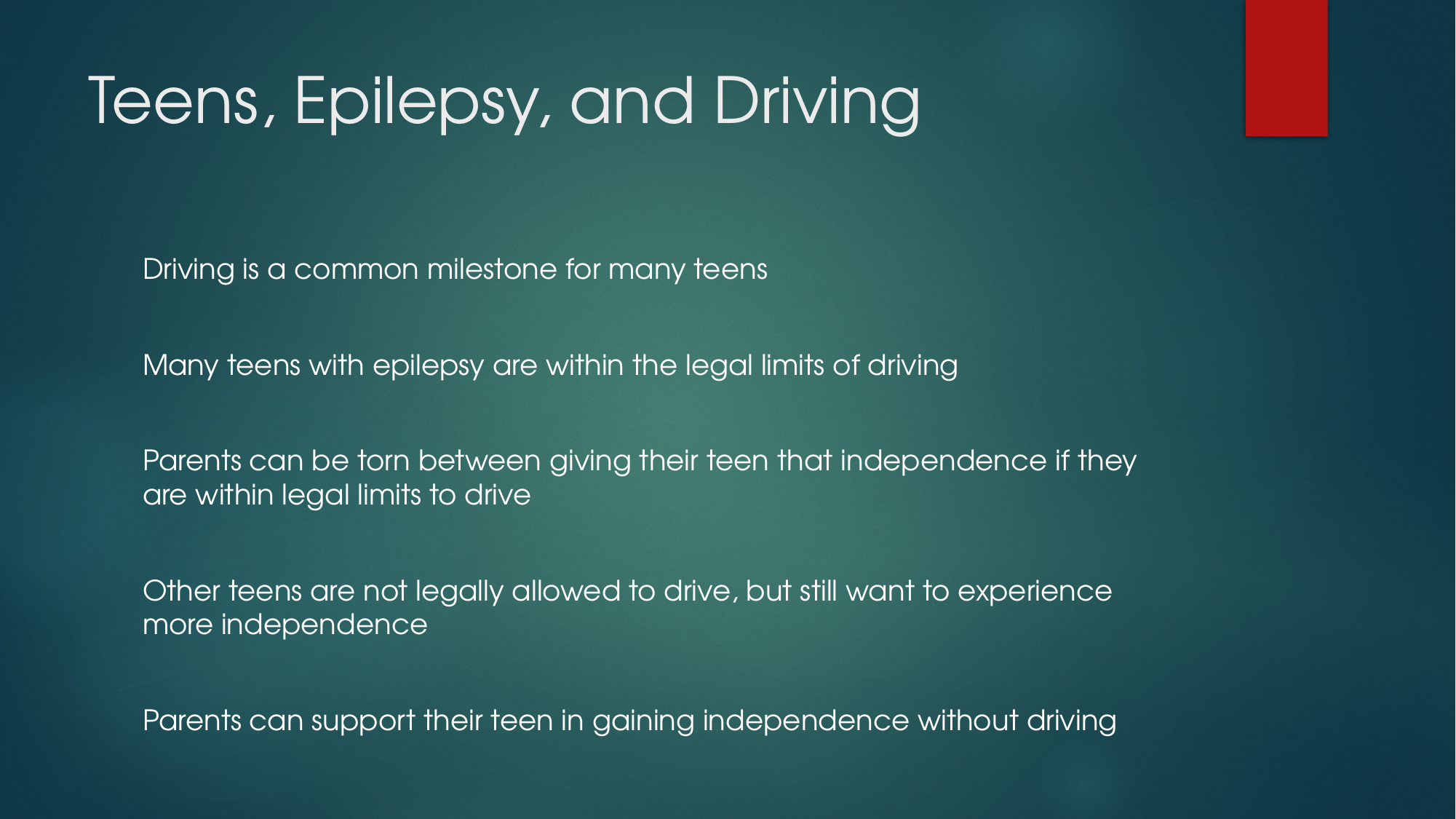

# Teens, Epilepsy, and Driving
Driving is a common milestone for many teens

Many teens with epilepsy are within the legal limits of driving

Parents can be torn between giving their teen that independence if they are within legal limits to drive

Other teens are not legally allowed to drive, but still want to experience more independence

Parents can support their teen in gaining independence without driving